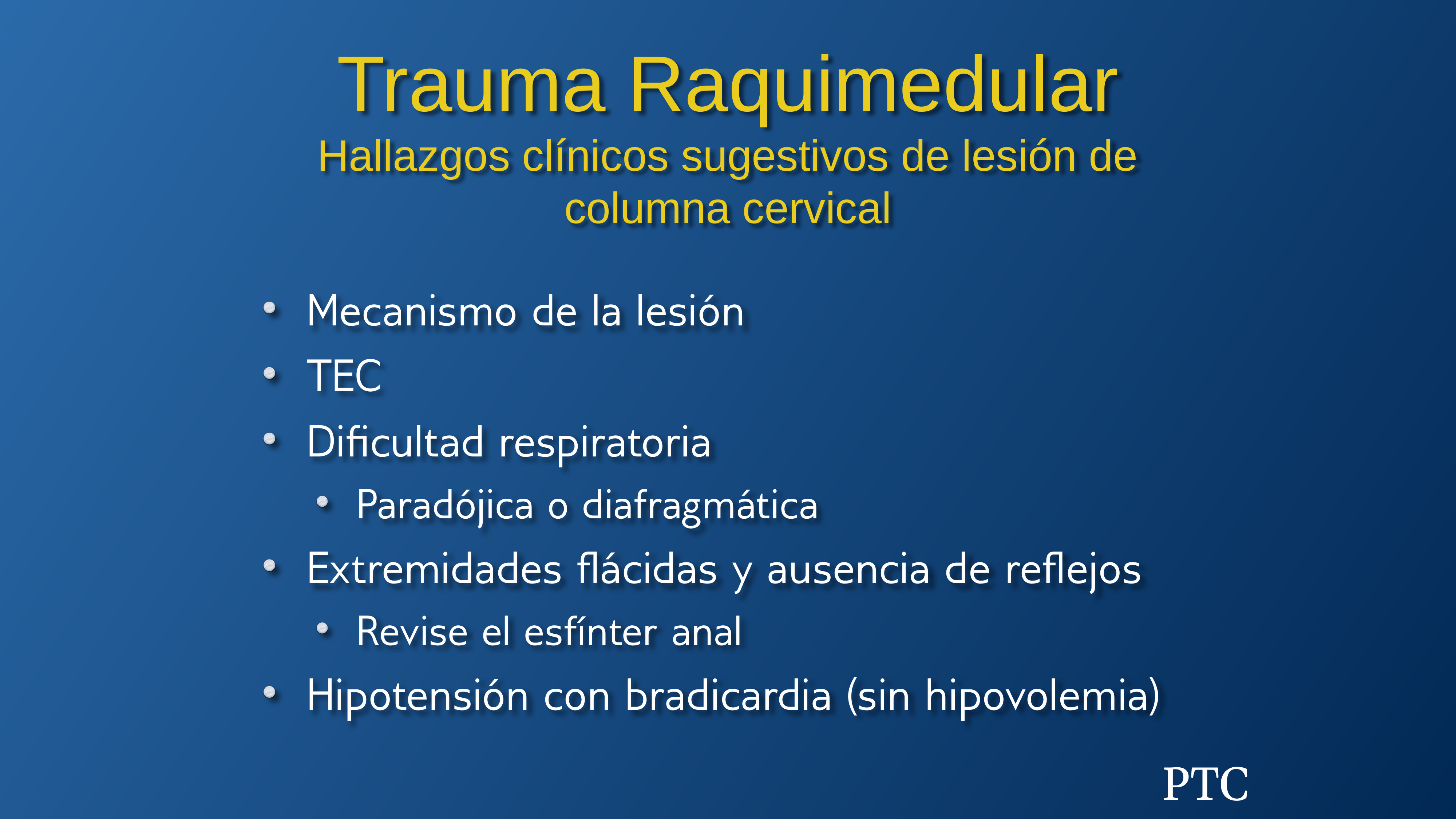

Trauma Raquimedular
Hallazgos clínicos sugestivos de lesión de columna cervical
Mecanismo de la lesión
TEC
Dificultad respiratoria
Paradójica o diafragmática
Extremidades flácidas y ausencia de reflejos
Revise el esfínter anal
Hipotensión con bradicardia (sin hipovolemia)
PTC